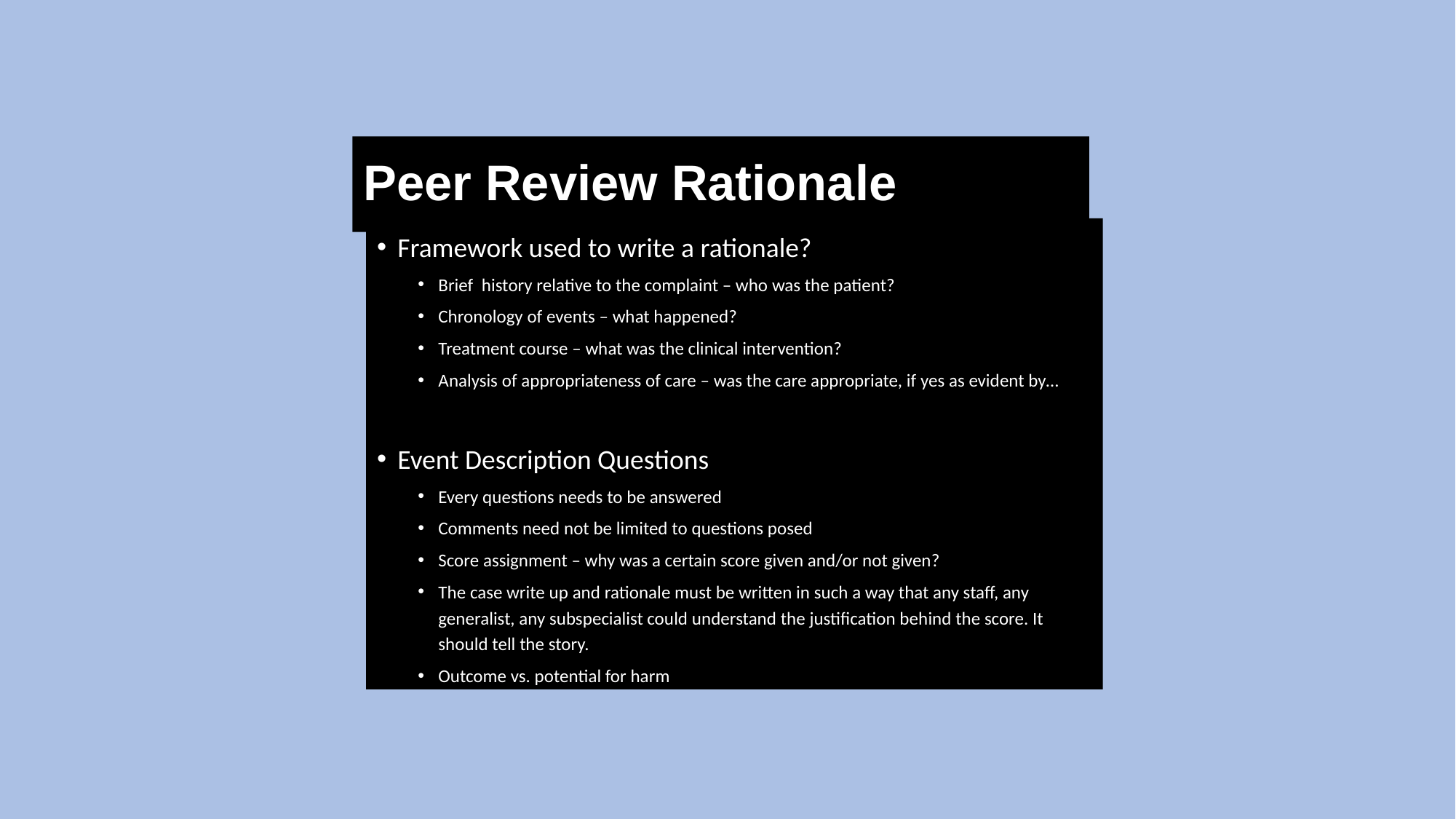

# Peer Review Rationale
Framework used to write a rationale?
Brief  history relative to the complaint – who was the patient?
Chronology of events – what happened?
Treatment course – what was the clinical intervention?
Analysis of appropriateness of care – was the care appropriate, if yes as evident by…

Event Description Questions
Every questions needs to be answered
Comments need not be limited to questions posed
Score assignment – why was a certain score given and/or not given?
The case write up and rationale must be written in such a way that any staff, any generalist, any subspecialist could understand the justification behind the score. It should tell the story.
Outcome vs. potential for harm